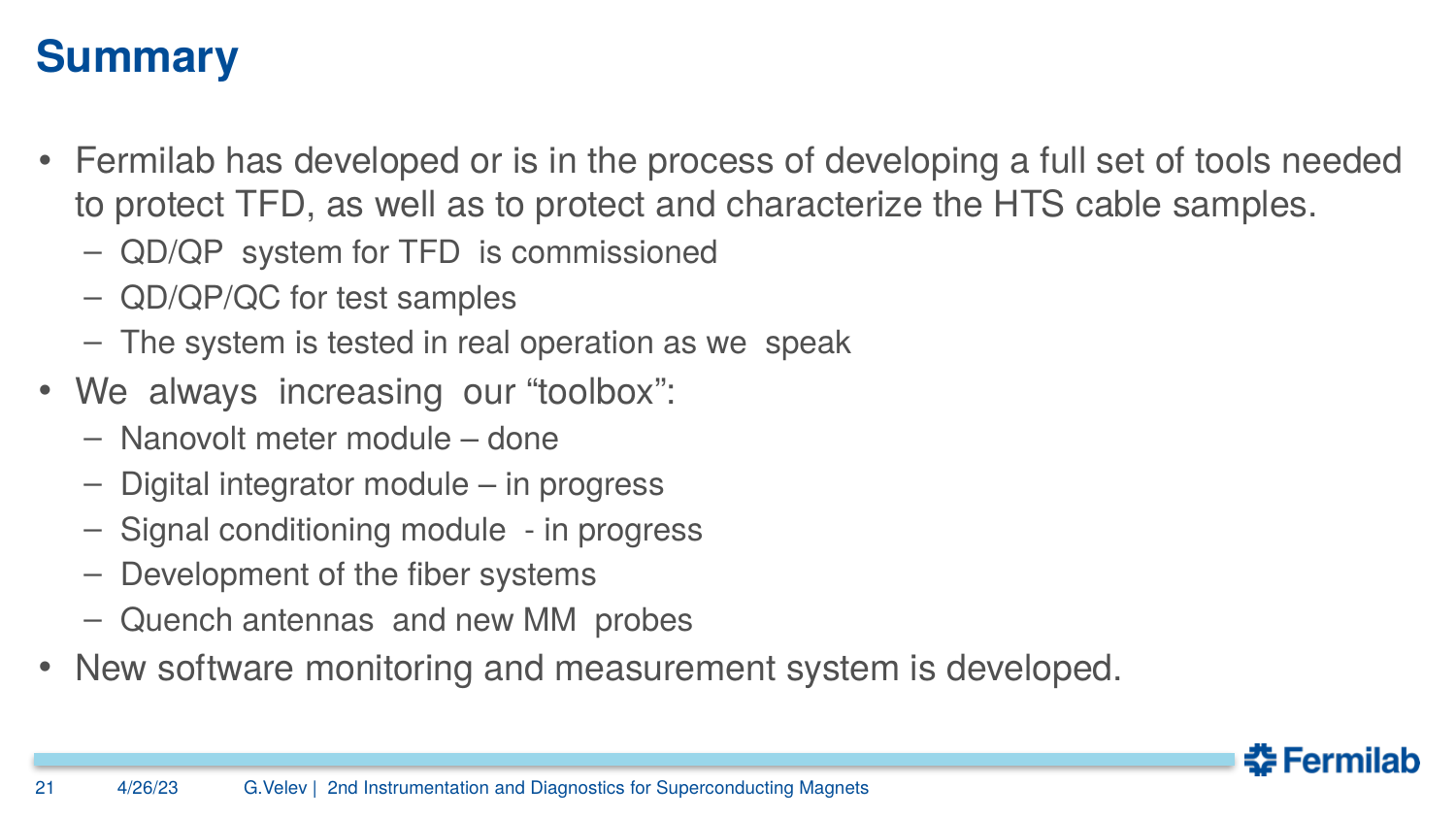

# Summary
Fermilab has developed or is in the process of developing a full set of tools needed to protect TFD, as well as to protect and characterize the HTS cable samples.
QD/QP  system for TFD  is commissioned
QD/QP/QC for test samples
The system is tested in real operation as we  speak
We  always  increasing  our “toolbox”:
Nanovolt meter module – done
Digital integrator module – in progress
Signal conditioning module  - in progress
Development of the fiber systems
Quench antennas  and new MM  probes
New software monitoring and measurement system is developed.

21
4/26/23
G.Velev |  2nd Instrumentation and Diagnostics for Superconducting Magnets